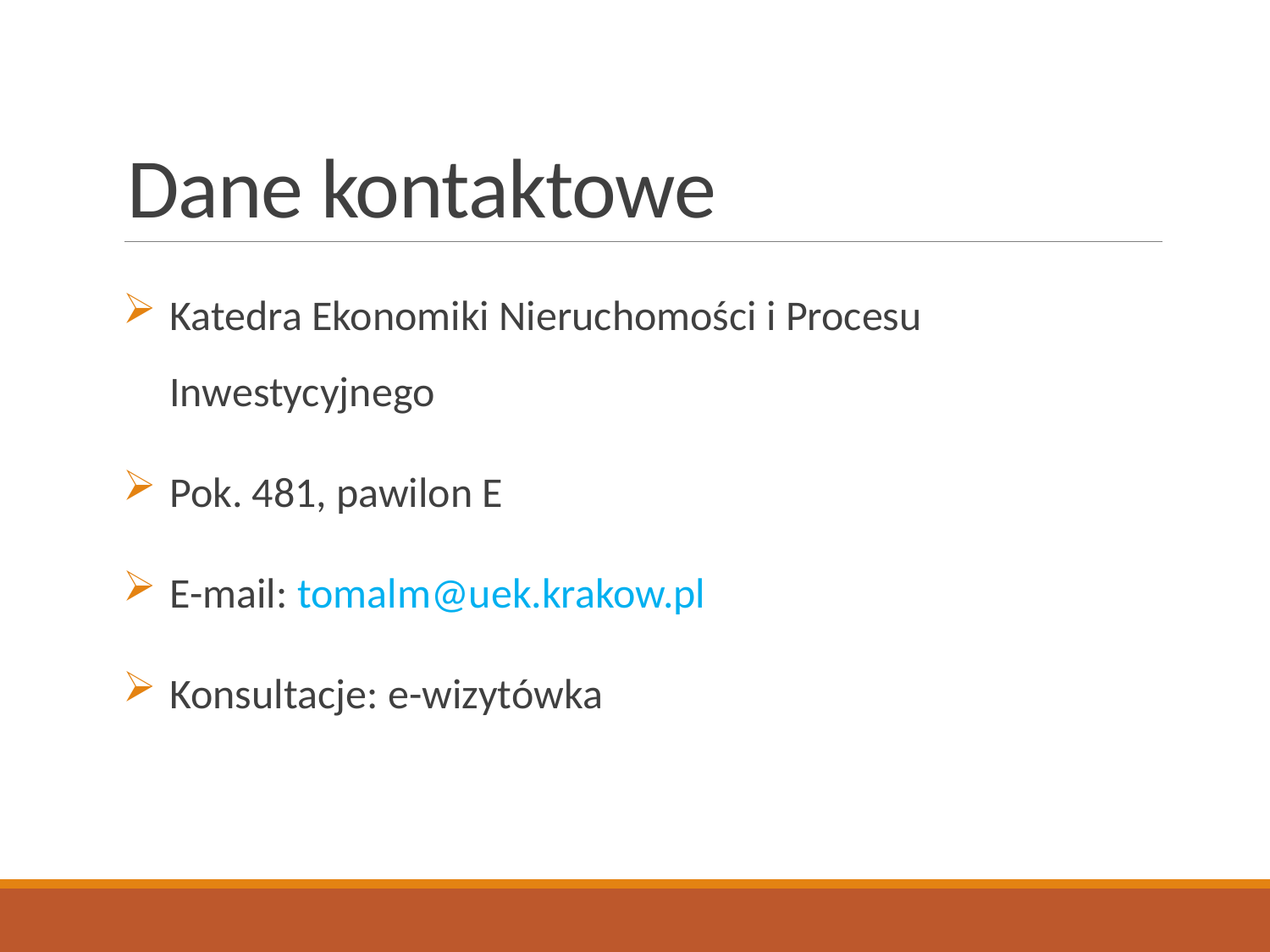

# Dane kontaktowe
Katedra Ekonomiki Nieruchomości i Procesu Inwestycyjnego
Pok. 481, pawilon E
E-mail: tomalm@uek.krakow.pl
Konsultacje: e-wizytówka